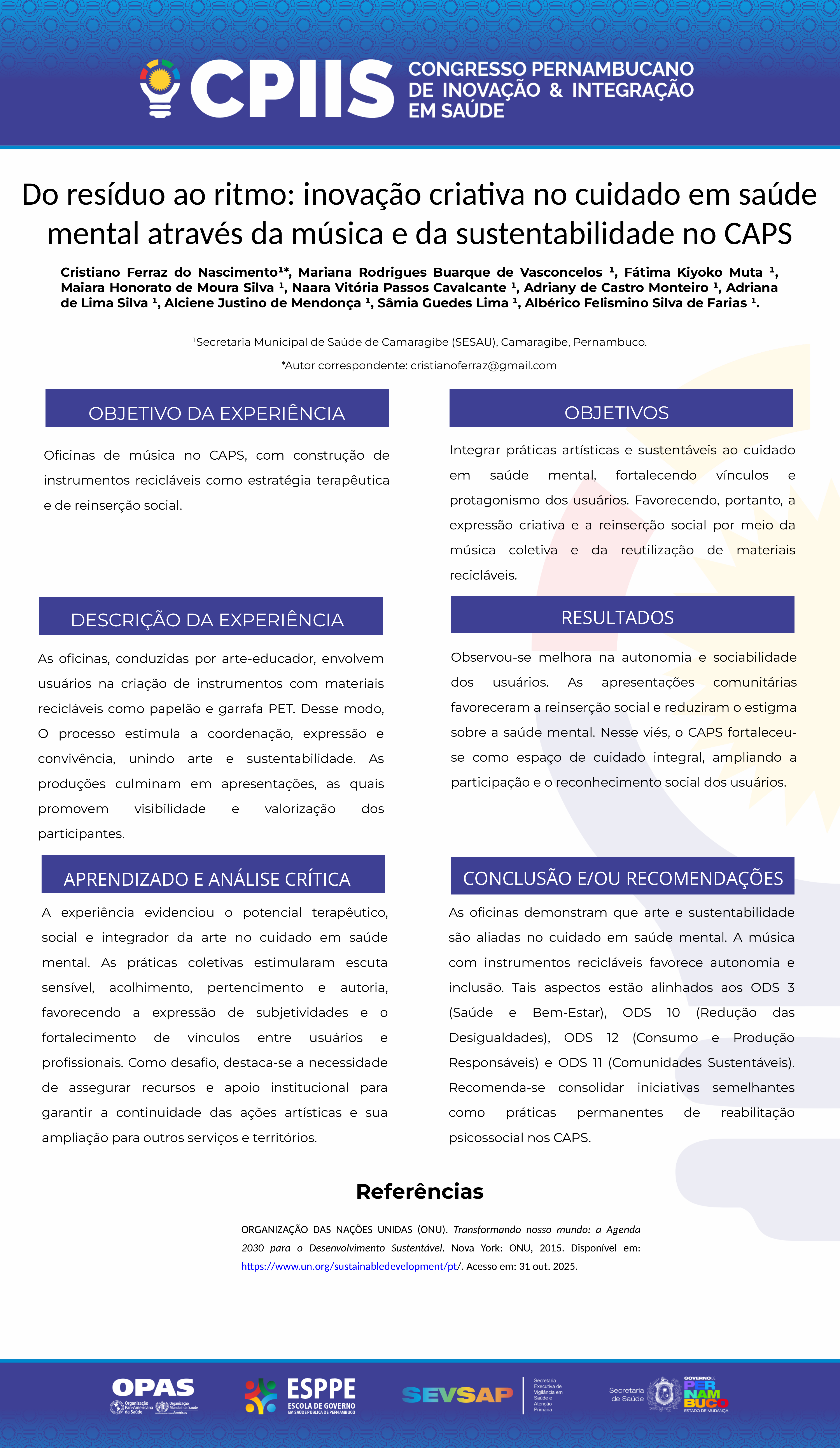

Do resíduo ao ritmo: inovação criativa no cuidado em saúde mental através da música e da sustentabilidade no CAPS
Cristiano Ferraz do Nascimento¹*, Mariana Rodrigues Buarque de Vasconcelos ¹, Fátima Kiyoko Muta ¹, Maiara Honorato de Moura Silva ¹, Naara Vitória Passos Cavalcante ¹, Adriany de Castro Monteiro ¹, Adriana de Lima Silva ¹, Alciene Justino de Mendonça ¹, Sâmia Guedes Lima ¹, Albérico Felismino Silva de Farias ¹.
¹Secretaria Municipal de Saúde de Camaragibe (SESAU), Camaragibe, Pernambuco.
*Autor correspondente: cristianoferraz@gmail.com

OBJETIVOS
OBJETIVO DA EXPERIÊNCIA
Integrar práticas artísticas e sustentáveis ao cuidado em saúde mental, fortalecendo vínculos e protagonismo dos usuários. Favorecendo, portanto, a expressão criativa e a reinserção social por meio da música coletiva e da reutilização de materiais recicláveis.

Oficinas de música no CAPS, com construção de instrumentos recicláveis como estratégia terapêutica e de reinserção social.

RESULTADOS
DESCRIÇÃO DA EXPERIÊNCIA
Observou-se melhora na autonomia e sociabilidade dos usuários. As apresentações comunitárias favoreceram a reinserção social e reduziram o estigma sobre a saúde mental. Nesse viés, o CAPS fortaleceu-se como espaço de cuidado integral, ampliando a participação e o reconhecimento social dos usuários.

As oficinas, conduzidas por arte-educador, envolvem usuários na criação de instrumentos com materiais recicláveis como papelão e garrafa PET. Desse modo, O processo estimula a coordenação, expressão e convivência, unindo arte e sustentabilidade. As produções culminam em apresentações, as quais promovem visibilidade e valorização dos participantes.

CONCLUSÃO E/OU RECOMENDAÇÕES
APRENDIZADO E ANÁLISE CRÍTICA
A experiência evidenciou o potencial terapêutico, social e integrador da arte no cuidado em saúde mental. As práticas coletivas estimularam escuta sensível, acolhimento, pertencimento e autoria, favorecendo a expressão de subjetividades e o fortalecimento de vínculos entre usuários e profissionais. Como desafio, destaca-se a necessidade de assegurar recursos e apoio institucional para garantir a continuidade das ações artísticas e sua ampliação para outros serviços e territórios.
As oficinas demonstram que arte e sustentabilidade são aliadas no cuidado em saúde mental. A música com instrumentos recicláveis favorece autonomia e inclusão. Tais aspectos estão alinhados aos ODS 3 (Saúde e Bem-Estar), ODS 10 (Redução das Desigualdades), ODS 12 (Consumo e Produção Responsáveis) e ODS 11 (Comunidades Sustentáveis). Recomenda-se consolidar iniciativas semelhantes como práticas permanentes de reabilitação psicossocial nos CAPS.
Referências
ORGANIZAÇÃO DAS NAÇÕES UNIDAS (ONU). Transformando nosso mundo: a Agenda 2030 para o Desenvolvimento Sustentável. Nova York: ONU, 2015. Disponível em: https://www.un.org/sustainabledevelopment/pt/. Acesso em: 31 out. 2025.